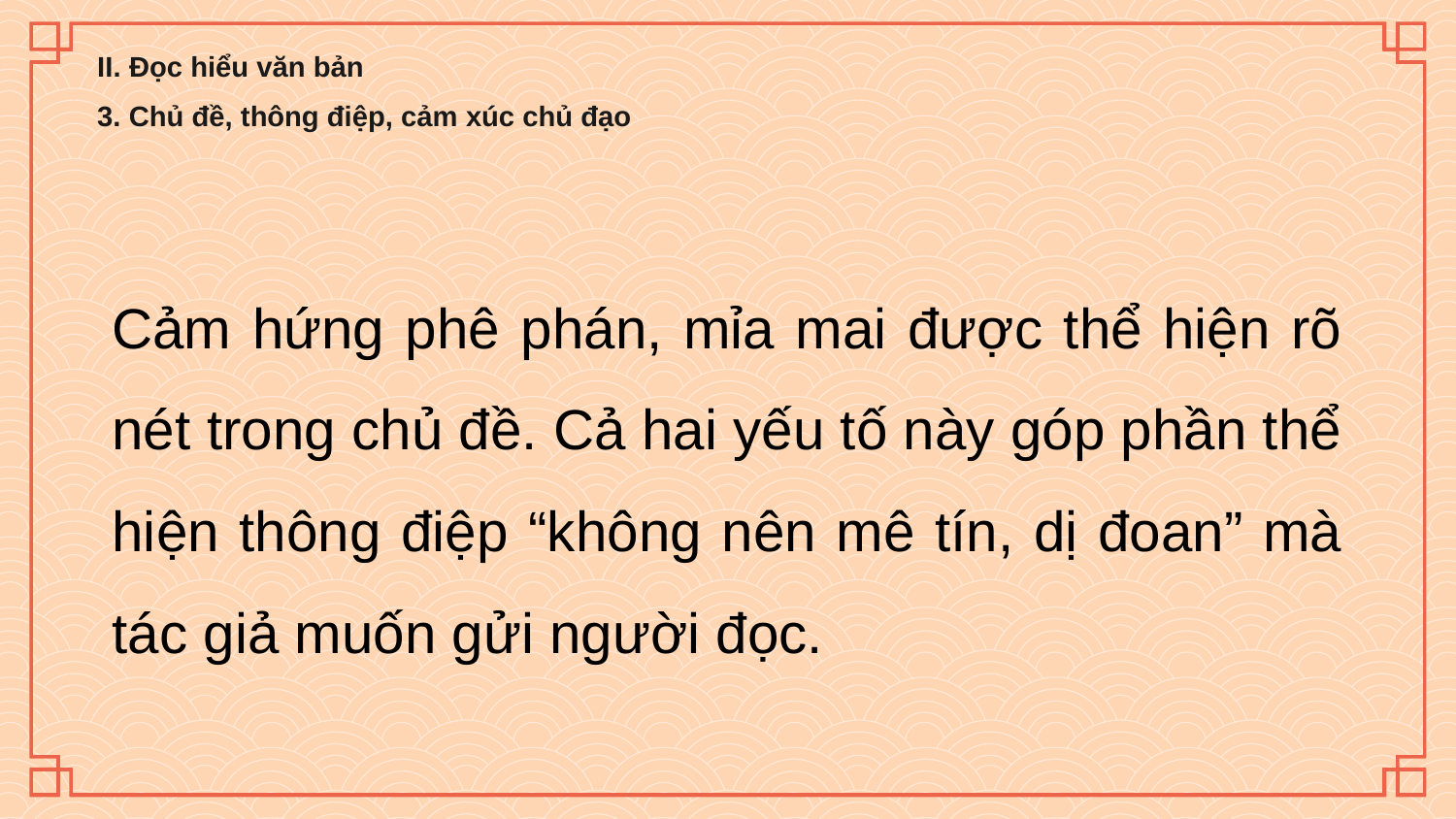

II. Đọc hiểu văn bản
3. Chủ đề, thông điệp, cảm xúc chủ đạo
Cảm hứng phê phán, mỉa mai được thể hiện rõ nét trong chủ đề. Cả hai yếu tố này góp phần thể hiện thông điệp “không nên mê tín, dị đoan” mà tác giả muốn gửi người đọc.